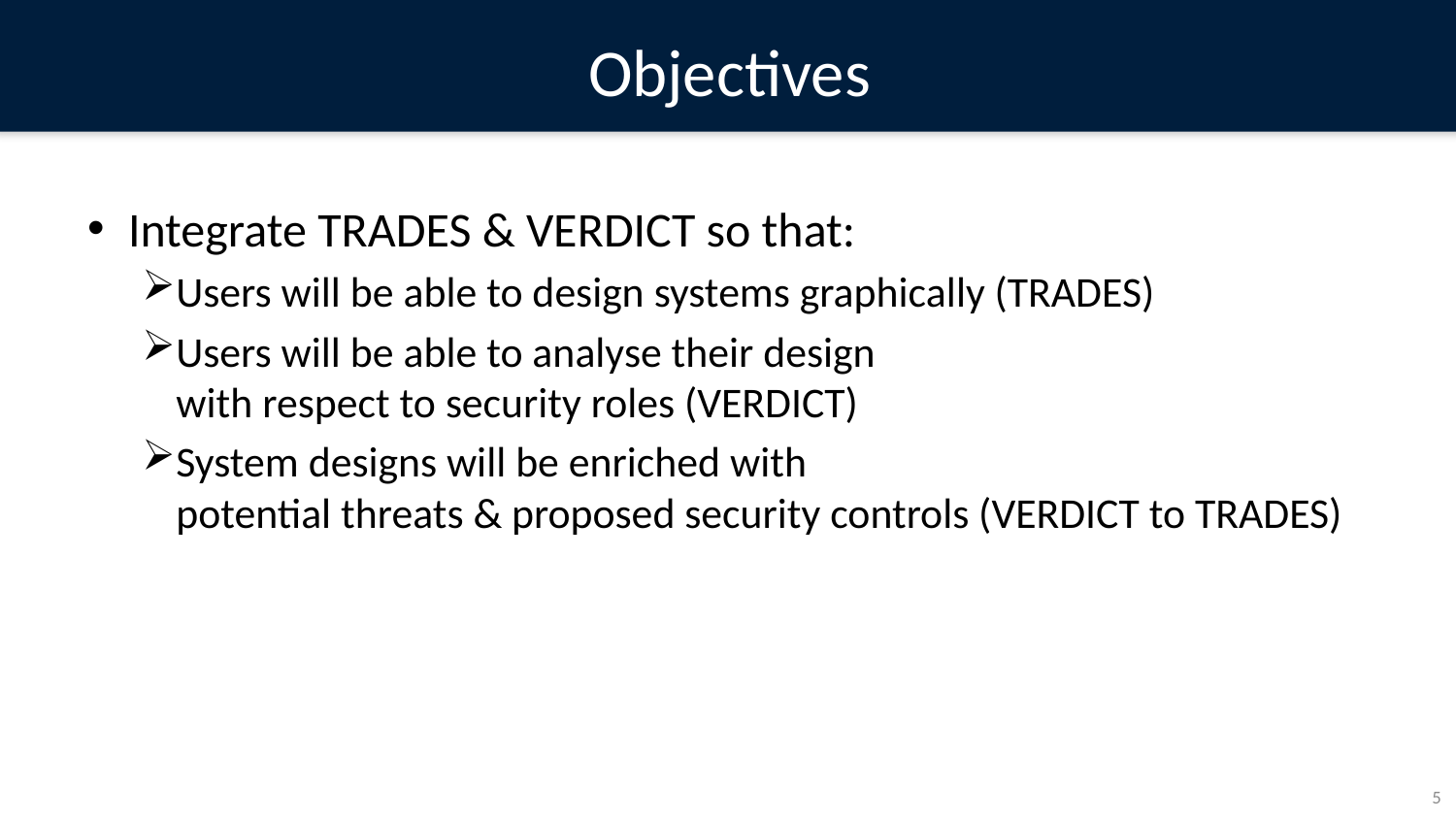

# Objectives
Integrate TRADES & VERDICT so that:
Users will be able to design systems graphically (TRADES)
Users will be able to analyse their design
with respect to security roles (VERDICT)
System designs will be enriched with
potential threats & proposed security controls (VERDICT to TRADES)

5